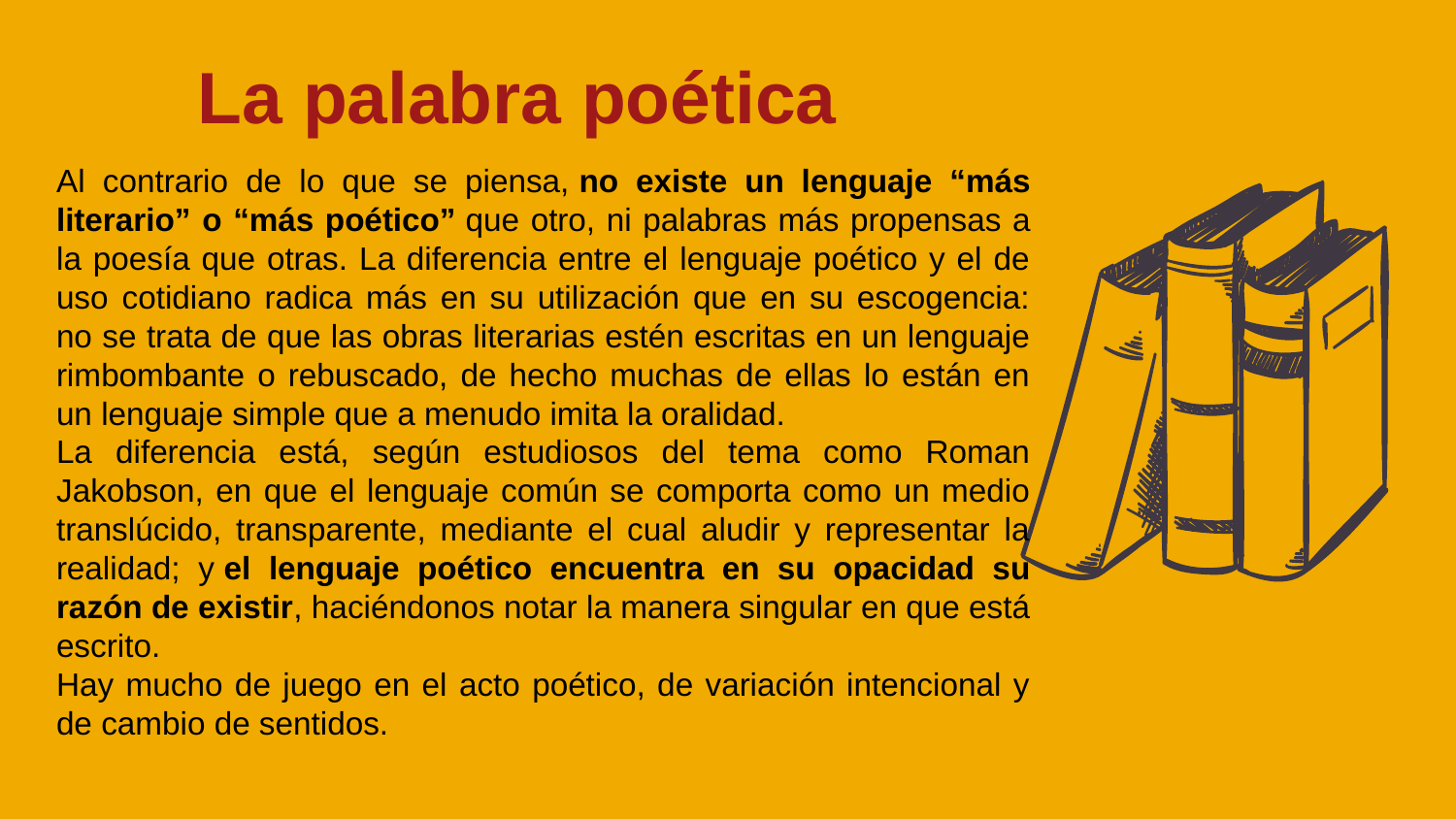

La palabra poética

Al contrario de lo que se piensa, no existe un lenguaje “más literario” o “más poético” que otro, ni palabras más propensas a la poesía que otras. La diferencia entre el lenguaje poético y el de uso cotidiano radica más en su utilización que en su escogencia: no se trata de que las obras literarias estén escritas en un lenguaje rimbombante o rebuscado, de hecho muchas de ellas lo están en un lenguaje simple que a menudo imita la oralidad.
La diferencia está, según estudiosos del tema como Roman Jakobson, en que el lenguaje común se comporta como un medio translúcido, transparente, mediante el cual aludir y representar la realidad; y el lenguaje poético encuentra en su opacidad su razón de existir, haciéndonos notar la manera singular en que está escrito.
Hay mucho de juego en el acto poético, de variación intencional y de cambio de sentidos.